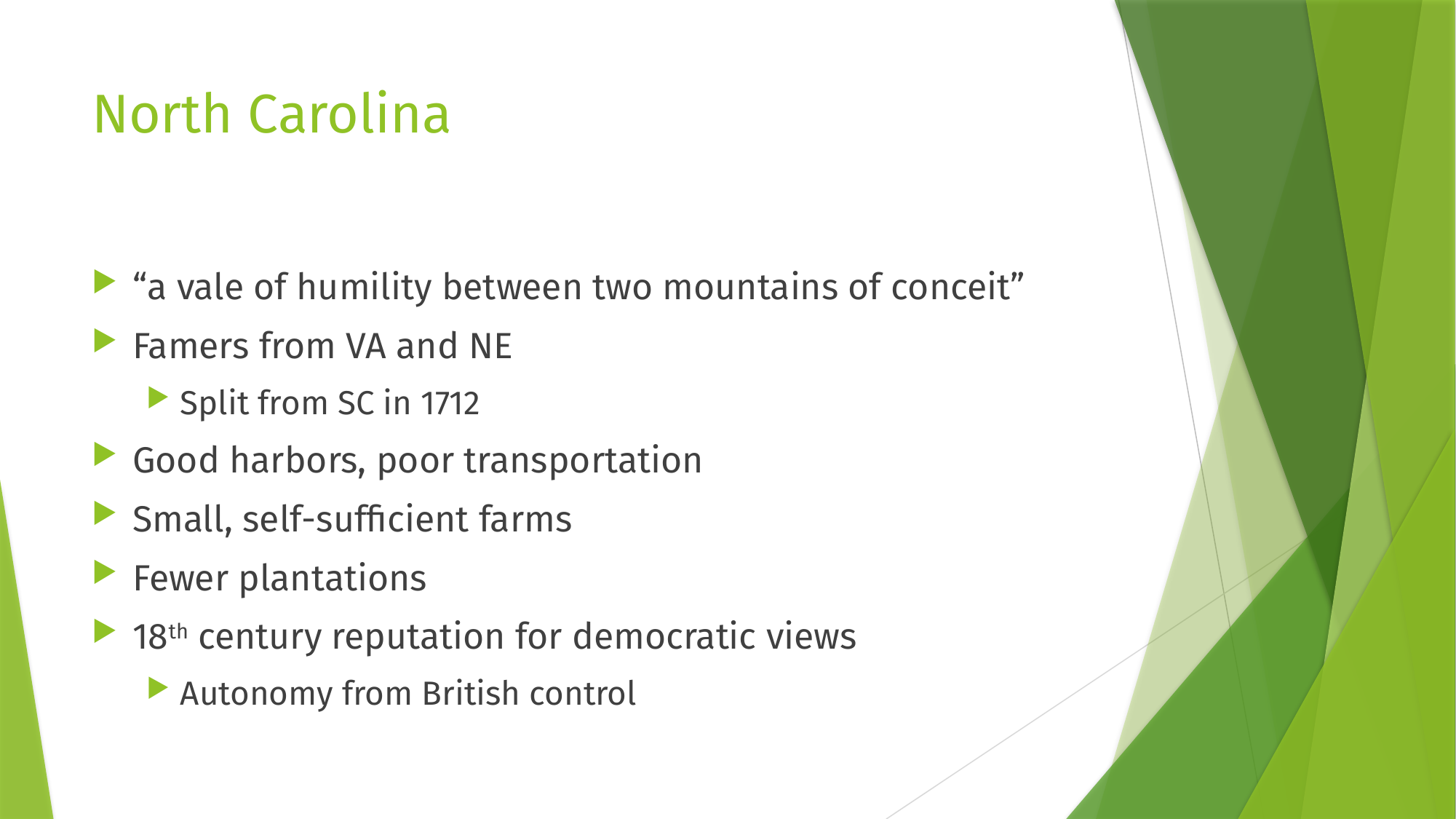

# North Carolina
“a vale of humility between two mountains of conceit”
Famers from VA and NE
Split from SC in 1712
Good harbors, poor transportation
Small, self-sufficient farms
Fewer plantations
18th century reputation for democratic views
Autonomy from British control